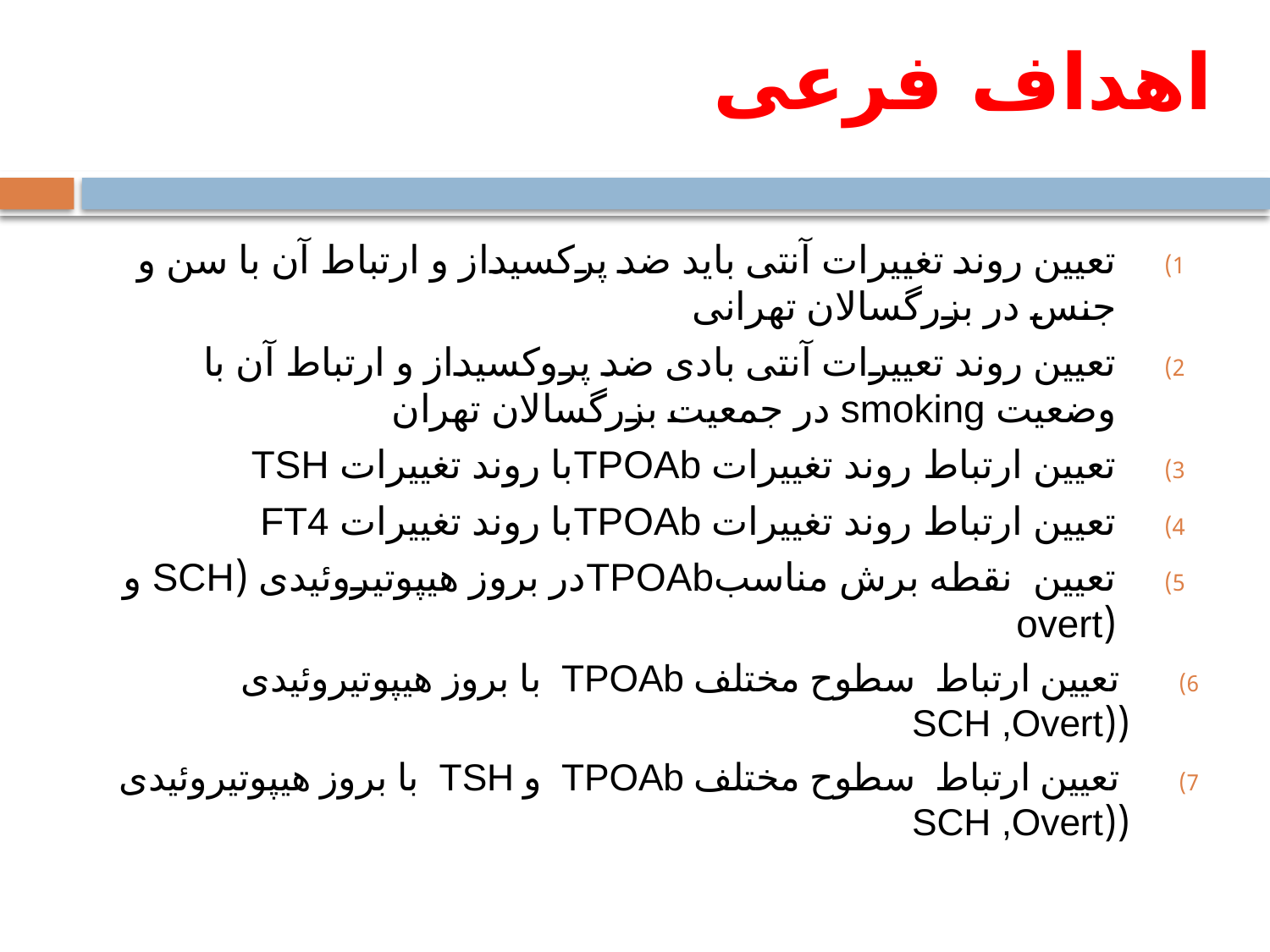

اهداف فرعی

تعیین روند تغییرات آنتی باید ضد پرکسیداز و ارتباط آن با سن و جنس در بزرگسالان تهرانی
تعیین روند تعییرات آنتی بادی ضد پروکسیداز و ارتباط آن با وضعیت smoking در جمعیت بزرگسالان تهران
تعیین ارتباط روند تغییرات TPOAbبا روند تغییرات TSH
تعیین ارتباط روند تغییرات TPOAbبا روند تغییرات FT4
تعیین  نقطه برش مناسبTPOAbدر بروز هیپوتیروئیدی (SCH و (overt
 تعیین ارتباط  سطوح مختلف TPOAb  با بروز هیپوتیروئیدی ((SCH ,Overt
 تعیین ارتباط  سطوح مختلف TPOAb  و TSH  با بروز هیپوتیروئیدی ((SCH ,Overt